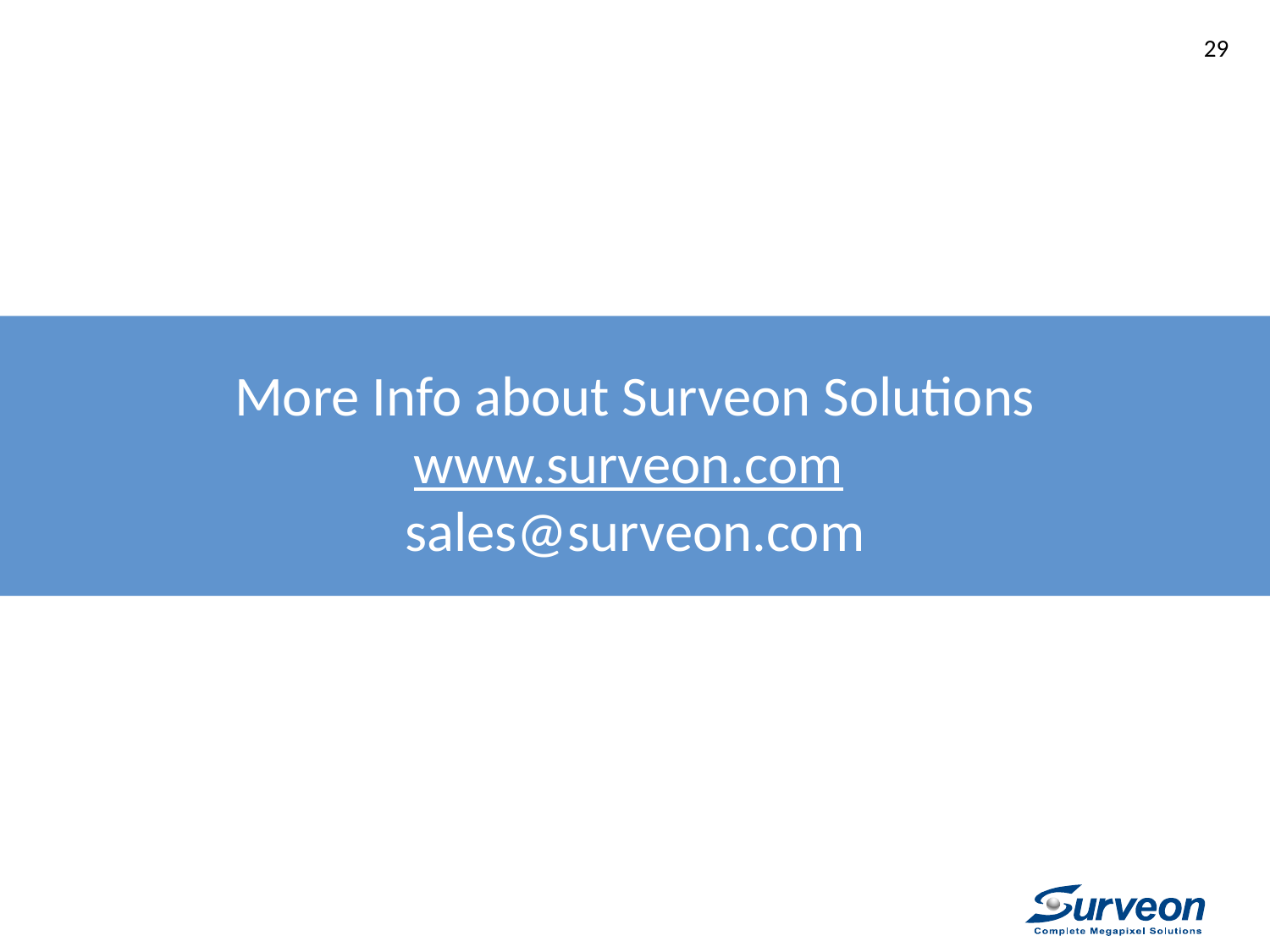

29

More Info about Surveon Solutions
www.surveon.com
sales@surveon.com